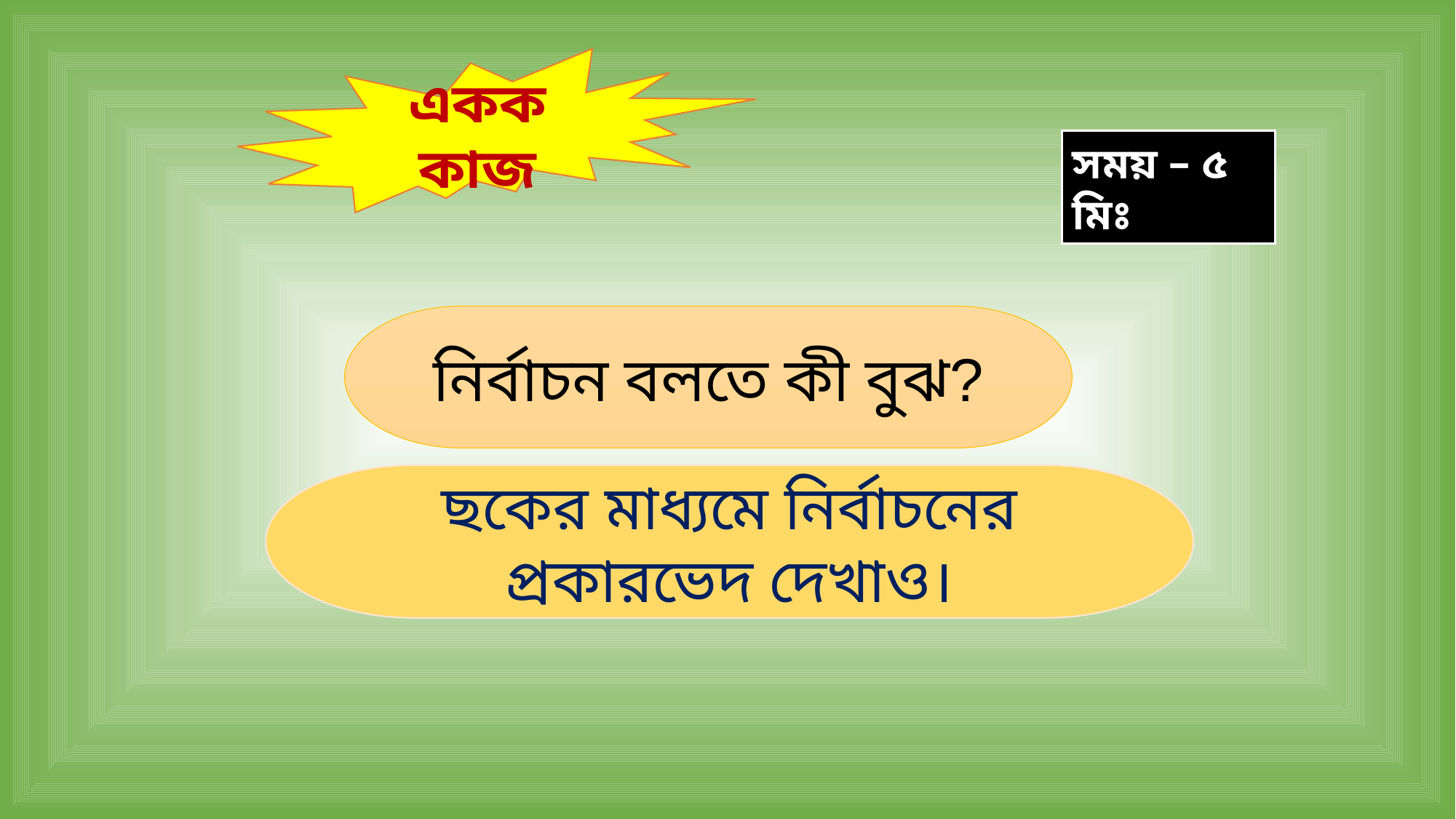

একক কাজ
সময় – ৫ মিঃ
নির্বাচন বলতে কী বুঝ?
ছকের মাধ্যমে নির্বাচনের প্রকারভেদ দেখাও।